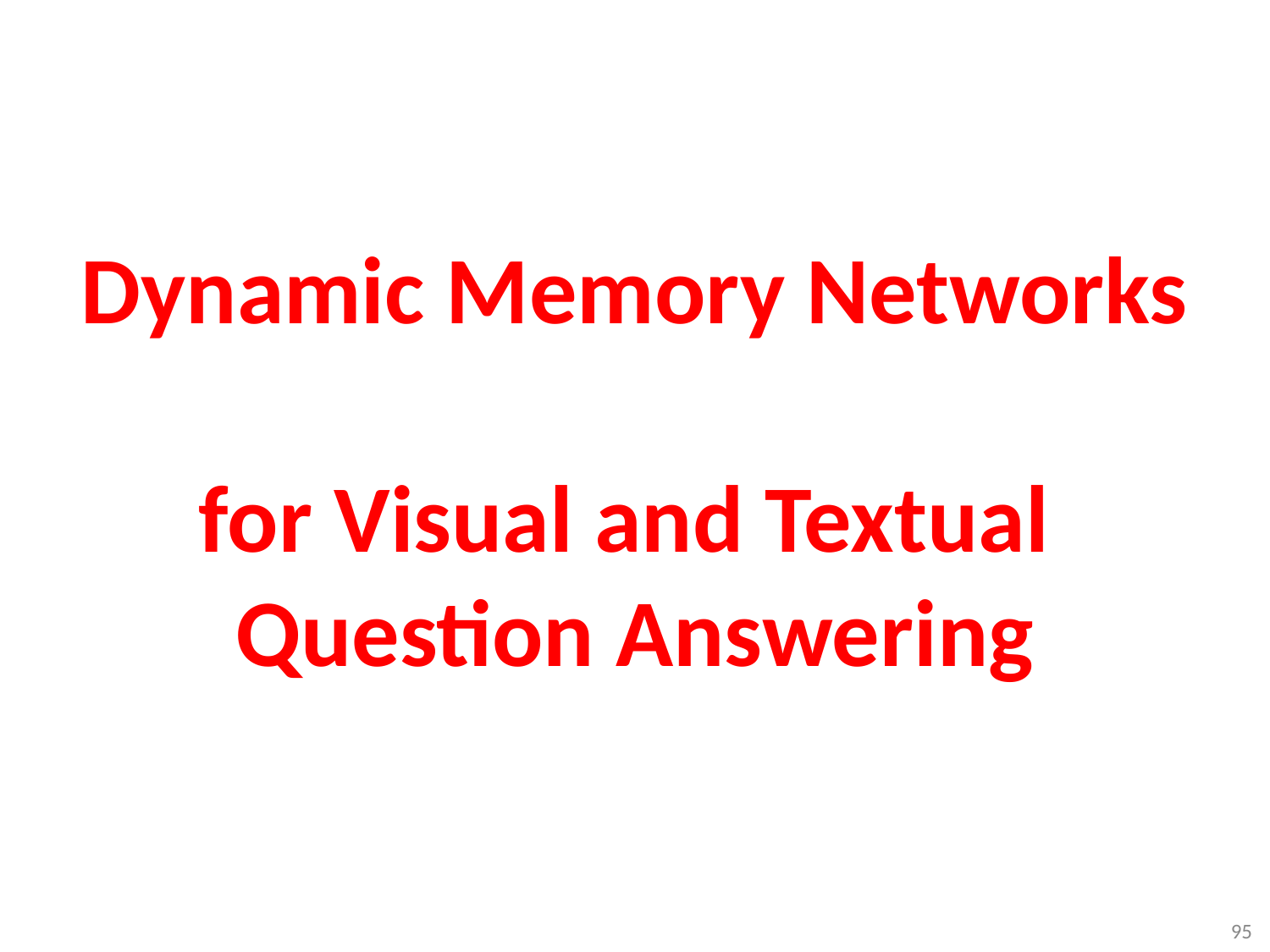

# Dynamic Memory Networks for Visual and Textual Question Answering
95